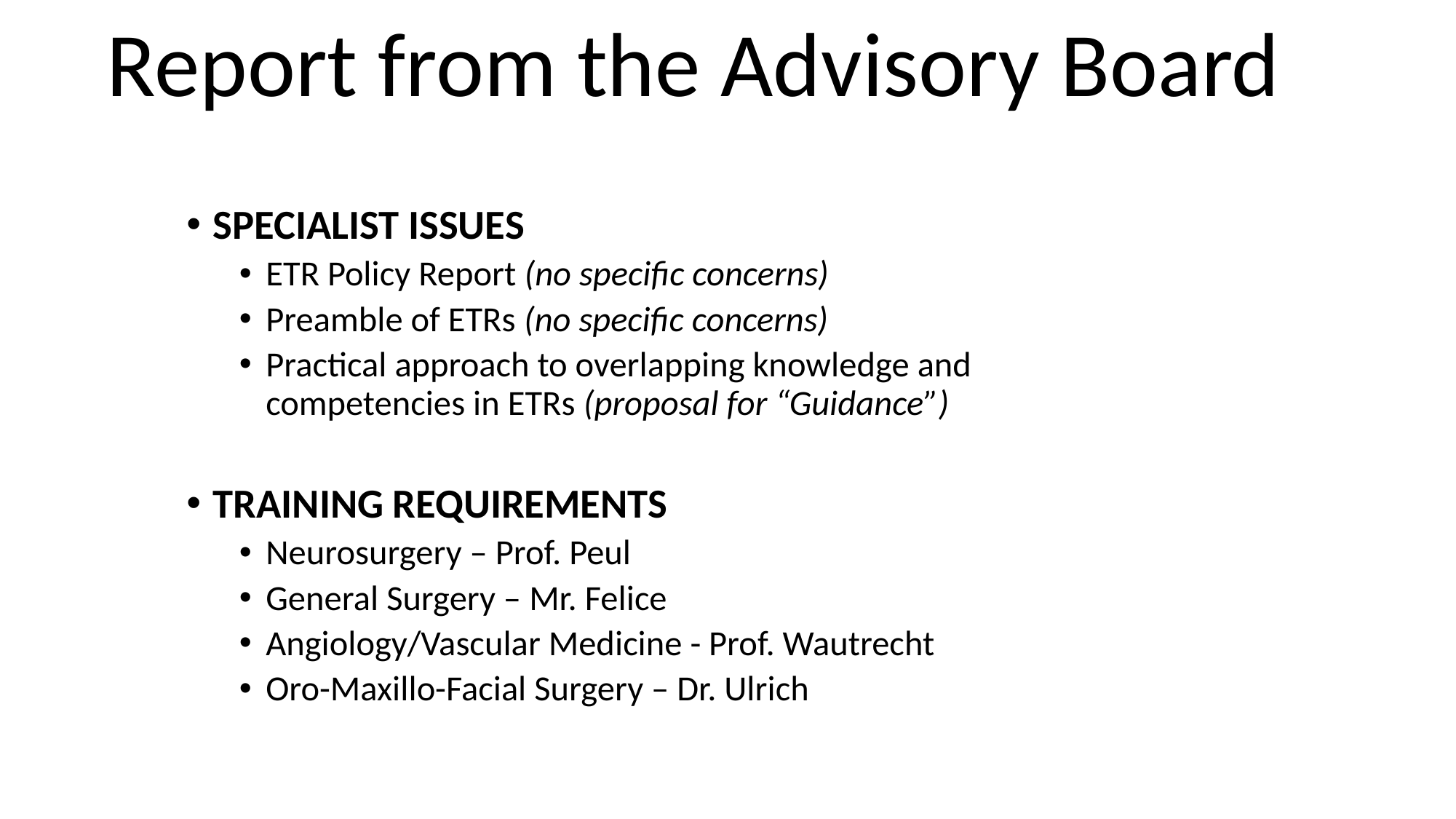

Report from the Advisory Board
SPECIALIST ISSUES
ETR Policy Report (no specific concerns)
Preamble of ETRs (no specific concerns)
Practical approach to overlapping knowledge and competencies in ETRs (proposal for “Guidance”)

TRAINING REQUIREMENTS
Neurosurgery – Prof. Peul
General Surgery – Mr. Felice
Angiology/Vascular Medicine - Prof. Wautrecht
Oro-Maxillo-Facial Surgery – Dr. Ulrich